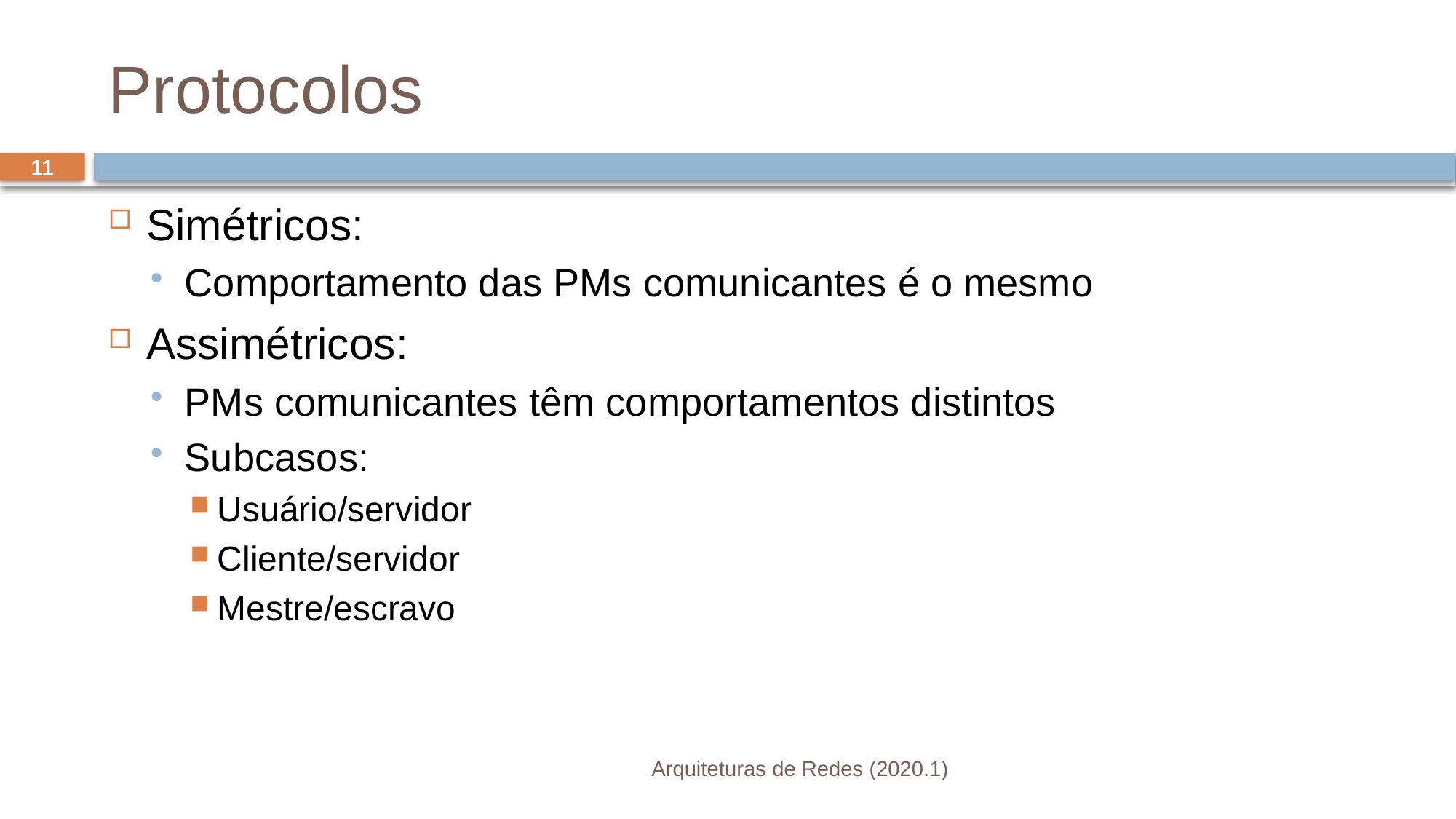

# Protocolos
11
Simétricos:
Comportamento das PMs comunicantes é o mesmo
Assimétricos:
PMs comunicantes têm comportamentos distintos
Subcasos:
Usuário/servidor
Cliente/servidor
Mestre/escravo
Arquiteturas de Redes (2020.1)